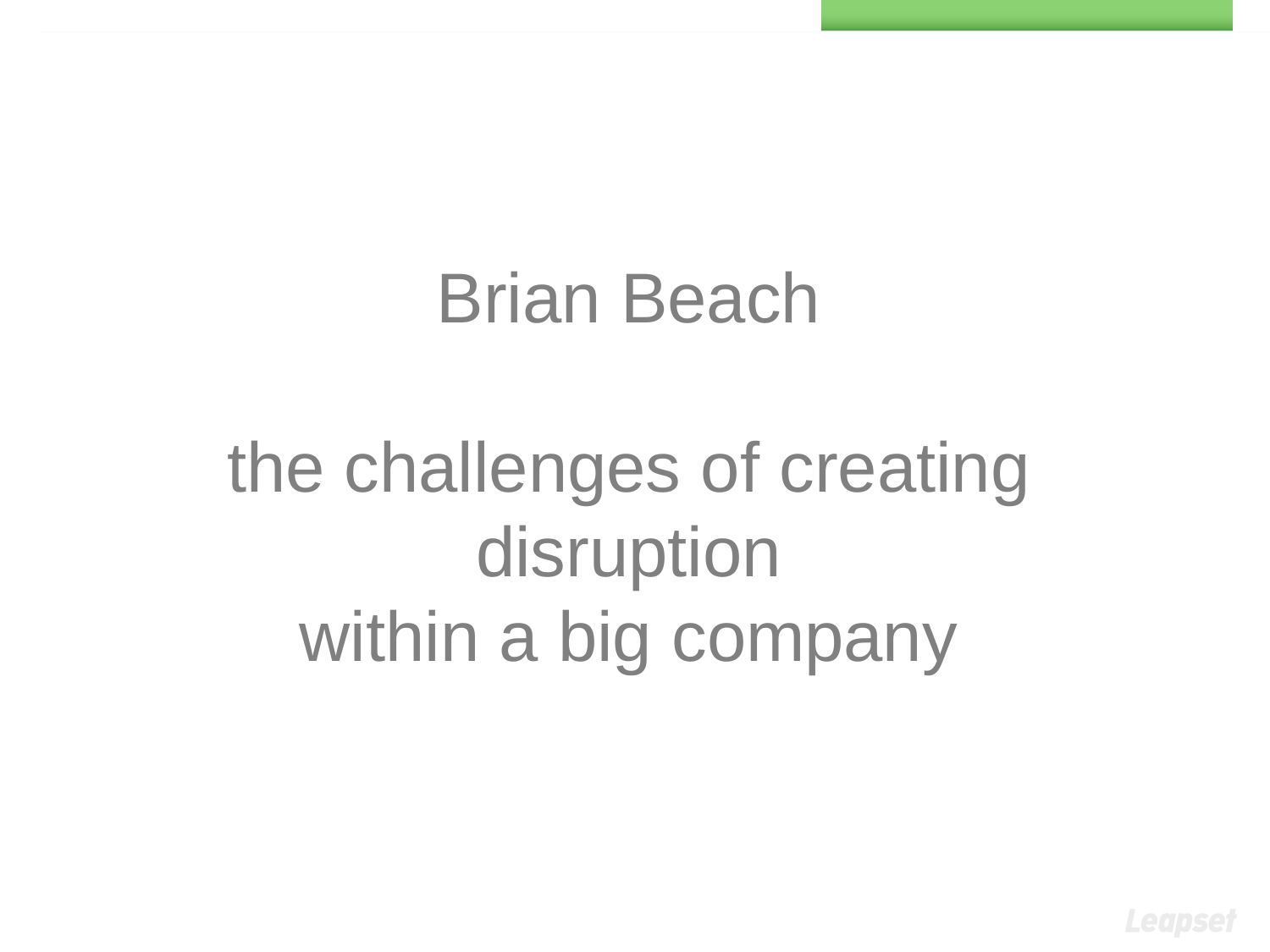

# Brian Beach the challenges of creating disruption within a big company